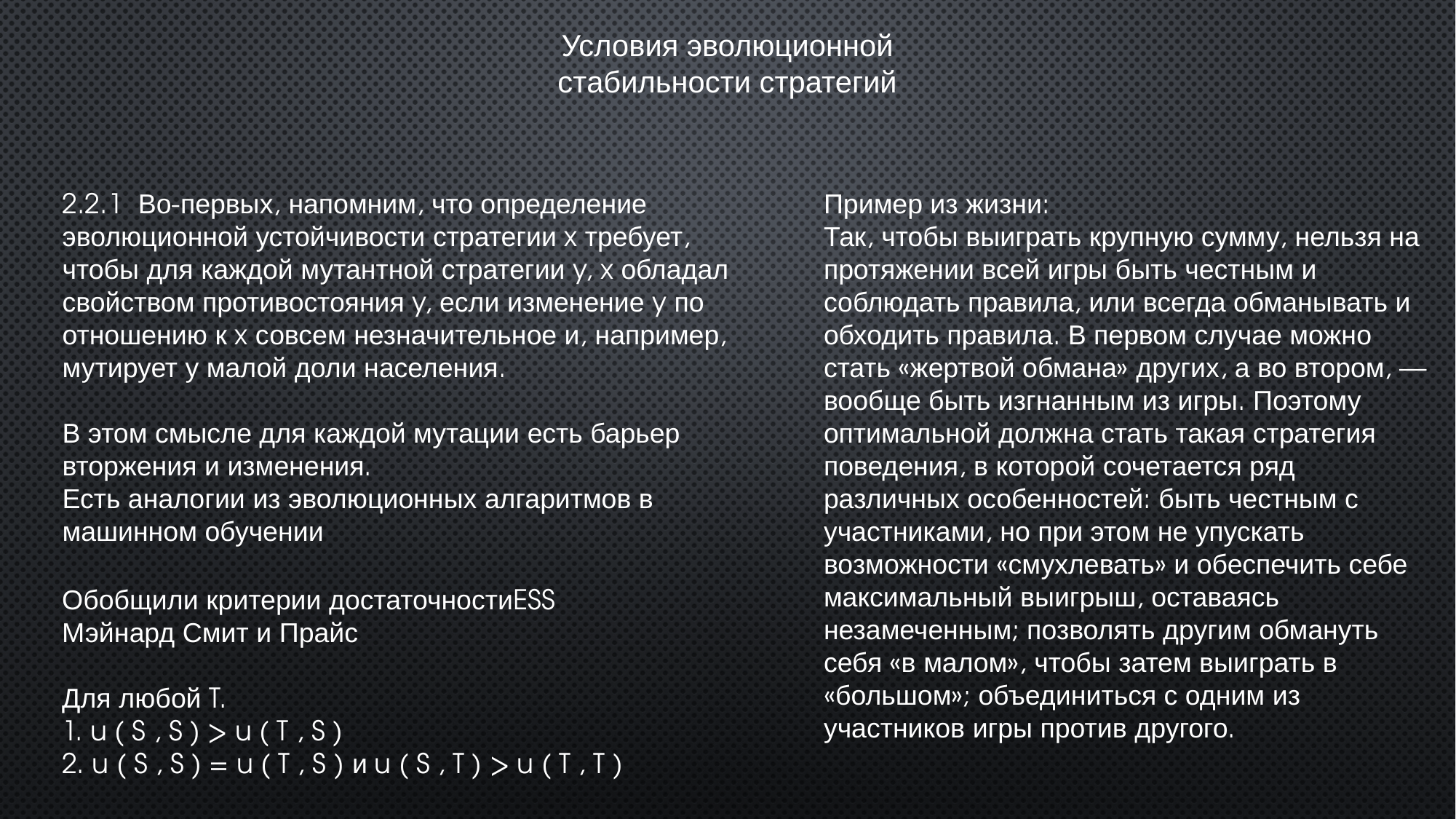

Условия эволюционной стабильности стратегий
Пример из жизни:
Так, чтобы выиграть крупную сумму, нельзя на протяжении всей игры быть честным и соблюдать правила, или всегда обманывать и обходить правила. В первом случае можно стать «жертвой обмана» других, а во втором, — вообще быть изгнанным из игры. Поэтому оптимальной должна стать такая стратегия поведения, в которой сочетается ряд различных особенностей: быть честным с участниками, но при этом не упускать возможности «смухлевать» и обеспечить себе максимальный выигрыш, оставаясь незамеченным; позволять другим обмануть себя «в малом», чтобы затем выиграть в «большом»; объединиться с одним из участников игры против другого.
2.2.1  Во-первых, напомним, что определение эволюционной устойчивости стратегии x требует, чтобы для каждой мутантной стратегии y, x обладал свойством противостояния y, если изменение y по отношению к x совсем незначительное и, например, мутирует у малой доли населения.

В этом смысле для каждой мутации есть барьер вторжения и изменения.
Есть аналогии из эволюционных алгаритмов в машинном обучении
Обобщили критерии достаточностиESS
Мэйнард Смит и Прайс

Для любой T.
1. u ( S , S ) > u ( T , S )
2. u ( S , S ) = u ( T , S ) и u ( S , T ) > u ( T , T )